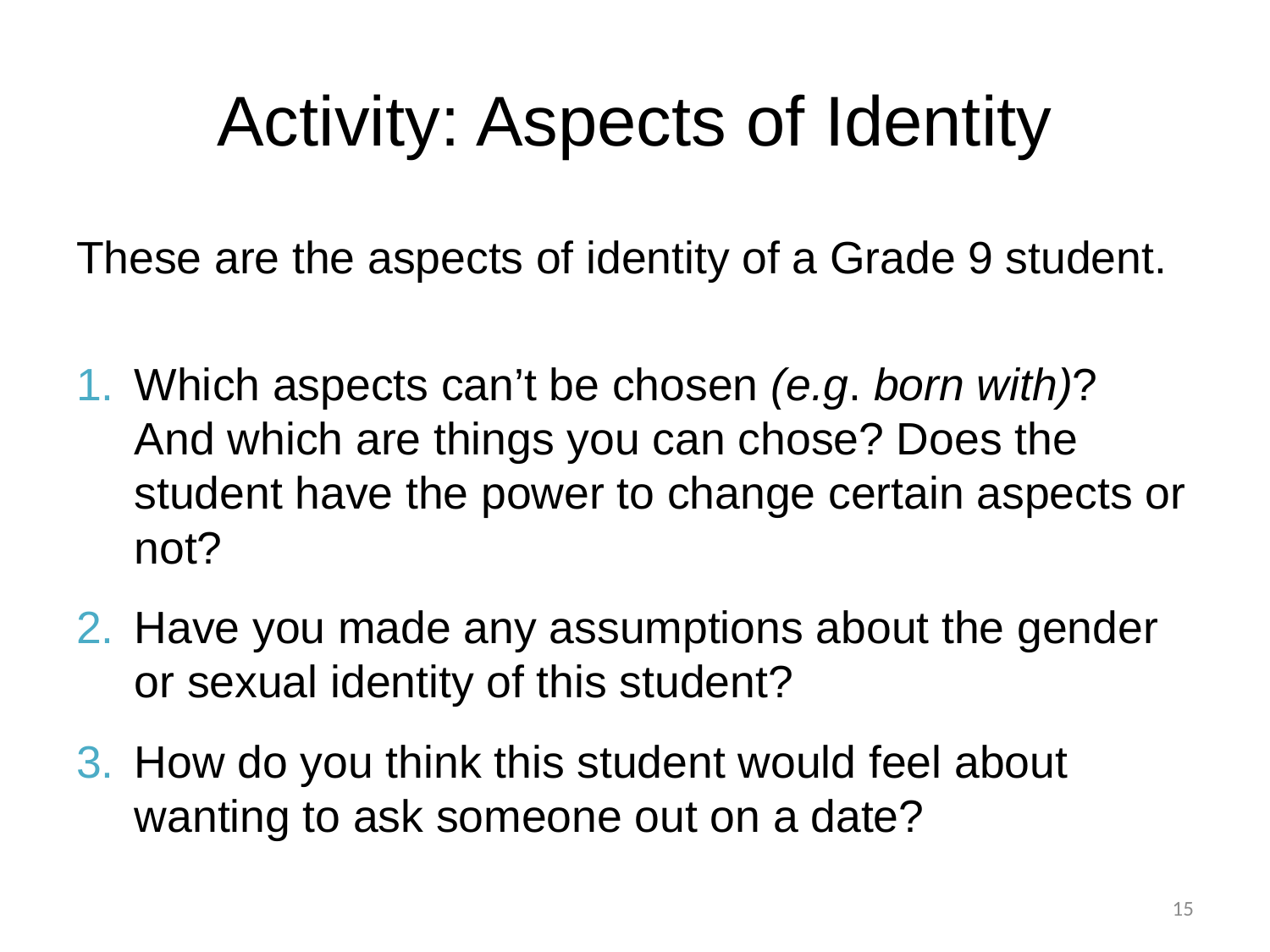

# Activity: Aspects of Identity
These are the aspects of identity of a Grade 9 student.

Which aspects can’t be chosen (e.g. born with)?  And which are things you can chose? Does the student have the power to change certain aspects or not?
Have you made any assumptions about the gender or sexual identity of this student?
How do you think this student would feel about wanting to ask someone out on a date?

15